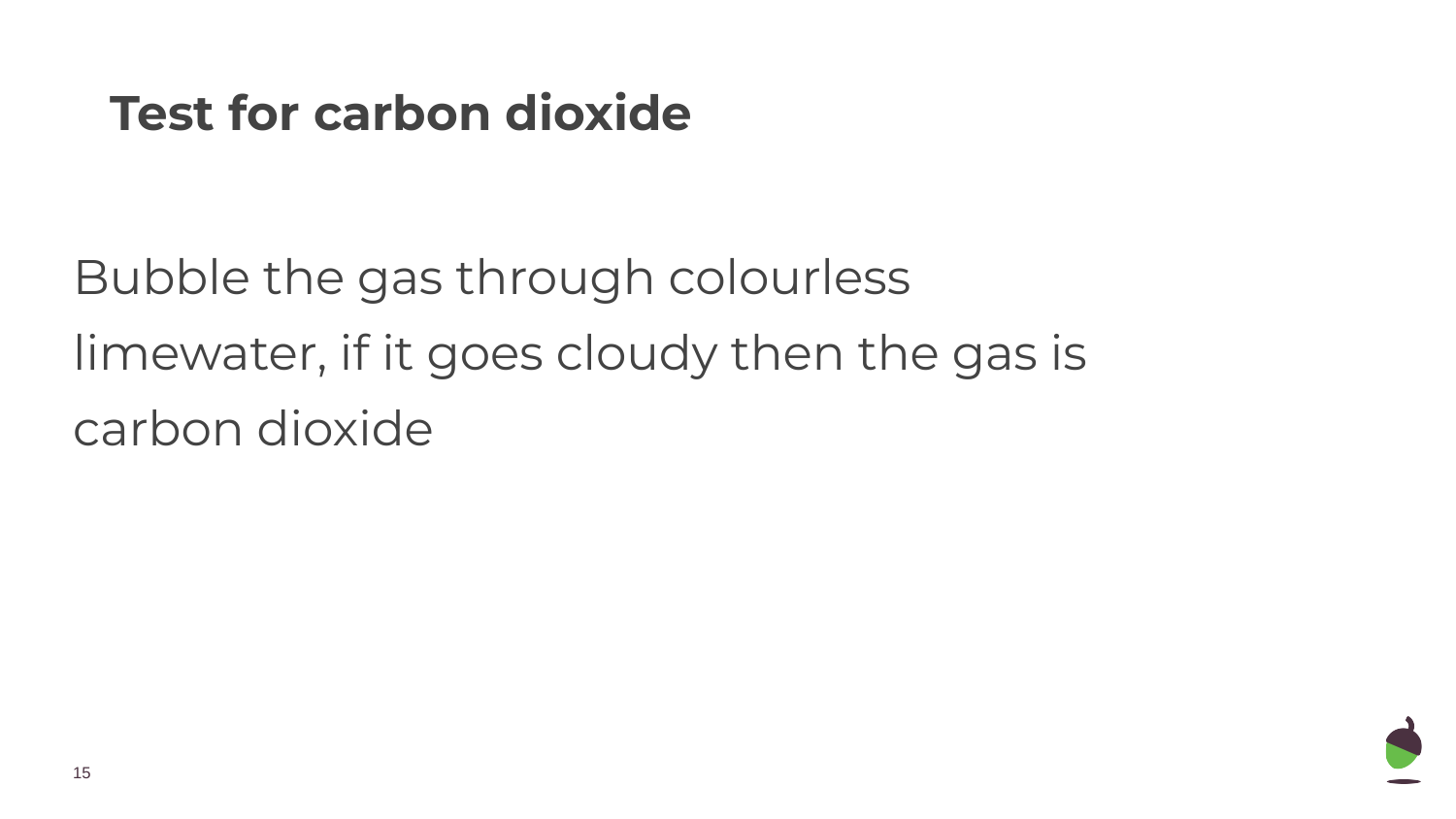

# Test for carbon dioxide
Bubble the gas through colourless limewater, if it goes cloudy then the gas is carbon dioxide
15